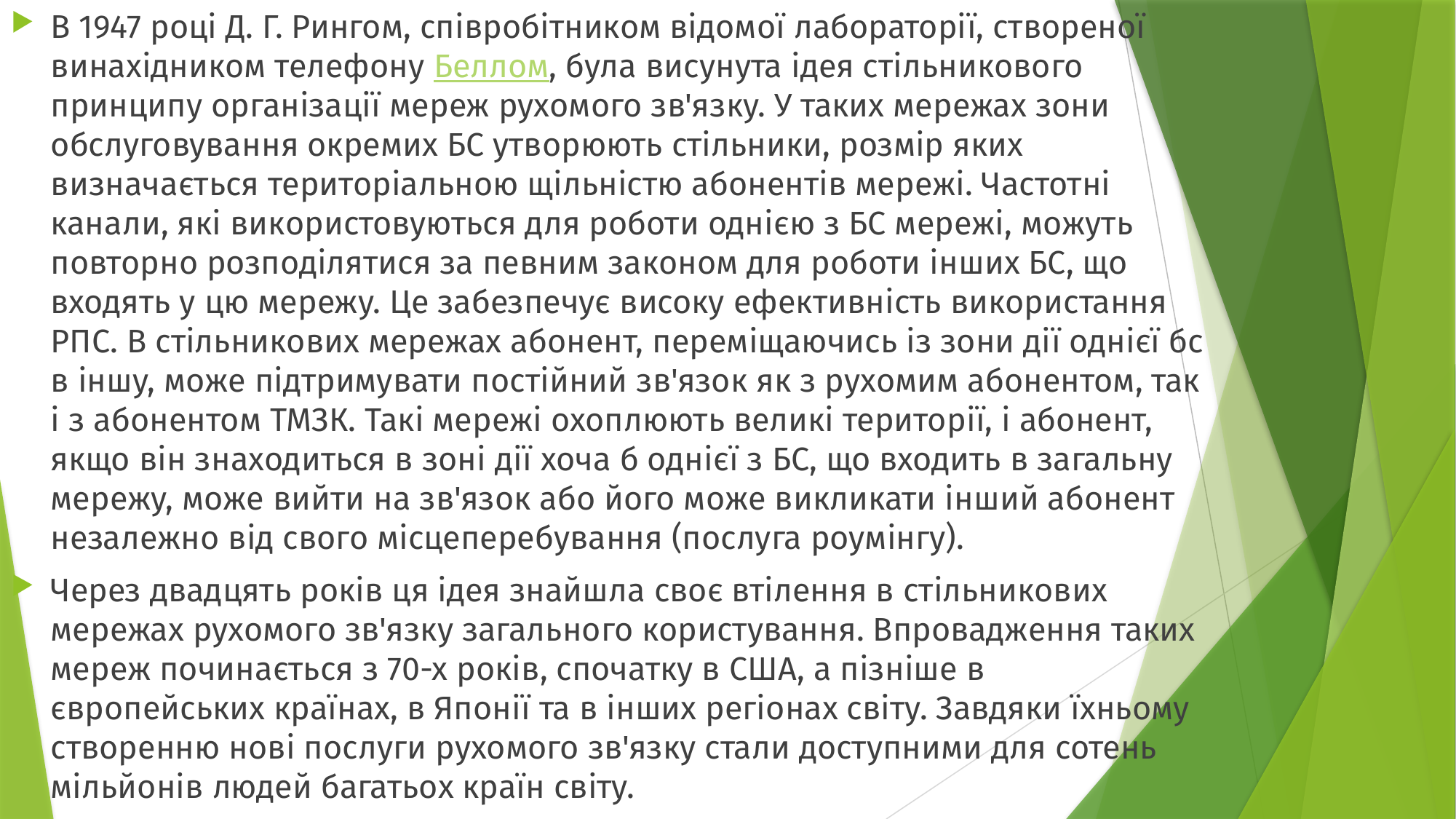

В 1947 році Д. Г. Рингом, співробітником відомої лабораторії, створеної винахідником телефону Беллом, була висунута ідея стільникового принципу організації мереж рухомого зв'язку. У таких мережах зони обслуговування окремих БС утворюють стільники, розмір яких визначається територіальною щільністю абонентів мережі. Частотні канали, які використовуються для роботи однією з БС мережі, можуть повторно розподілятися за певним законом для роботи інших БС, що входять у цю мережу. Це забезпечує високу ефективність використання РПС. В стільникових мережах абонент, переміщаючись із зони дії однієї бс в іншу, може підтримувати постійний зв'язок як з рухомим абонентом, так і з абонентом ТМЗК. Такі мережі охоплюють великі території, і абонент, якщо він знаходиться в зоні дії хоча б однієї з БС, що входить в загальну мережу, може вийти на зв'язок або його може викликати інший абонент незалежно від свого місцеперебування (послуга роумінгу).
Через двадцять років ця ідея знайшла своє втілення в стільникових мережах рухомого зв'язку загального користування. Впровадження таких мереж починається з 70-х років, спочатку в США, а пізніше в європейських країнах, в Японії та в інших регіонах світу. Завдяки їхньому створенню нові послуги рухомого зв'язку стали доступними для сотень мільйонів людей багатьох країн світу.